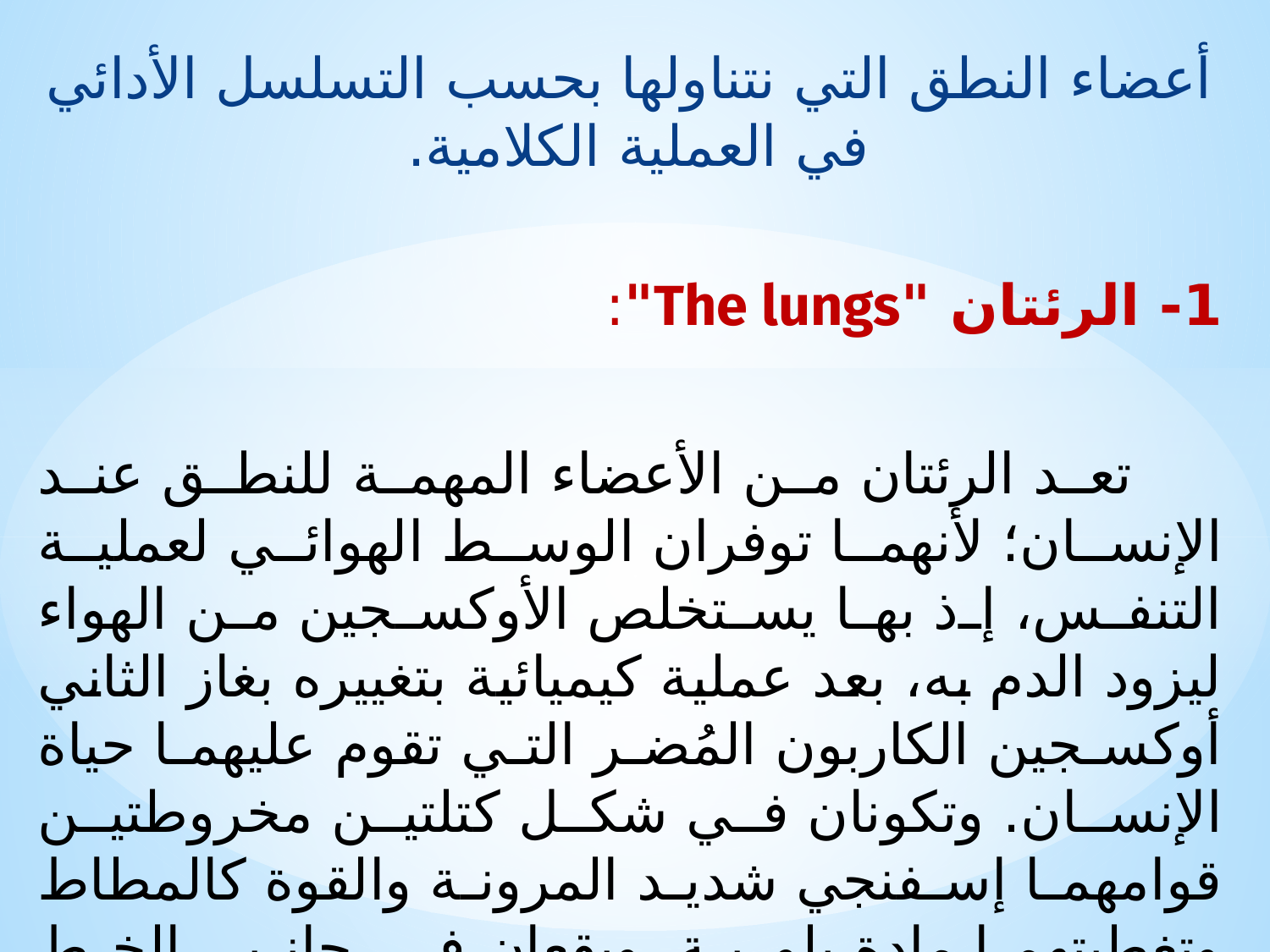

أعضاء النطق التي نتناولها بحسب التسلسل الأدائي في العملية الكلامية.

1- الرئتان "The lungs":

     تعد الرئتان من الأعضاء المهمة للنطق عند الإنسان؛ لأنهما توفران الوسط الهوائي لعملية التنفس، إذ بها يستخلص الأوكسجين من الهواء ليزود الدم به، بعد عملية كيميائية بتغييره بغاز الثاني أوكسجين الكاربون المُضر التي تقوم عليهما حياة الإنسان. وتكونان في شكل كتلتين مخروطتين قوامهما إسفنجي شديد المرونة والقوة كالمطاط وتغطيتهما مادة بلورية، ويقعان في جانبي الخط المنصف في التجويف الصدري الذي يشغله القلب، ولهما دور أساسي في عمليتي الشهيق "inspiration"  والزفير "expiration"